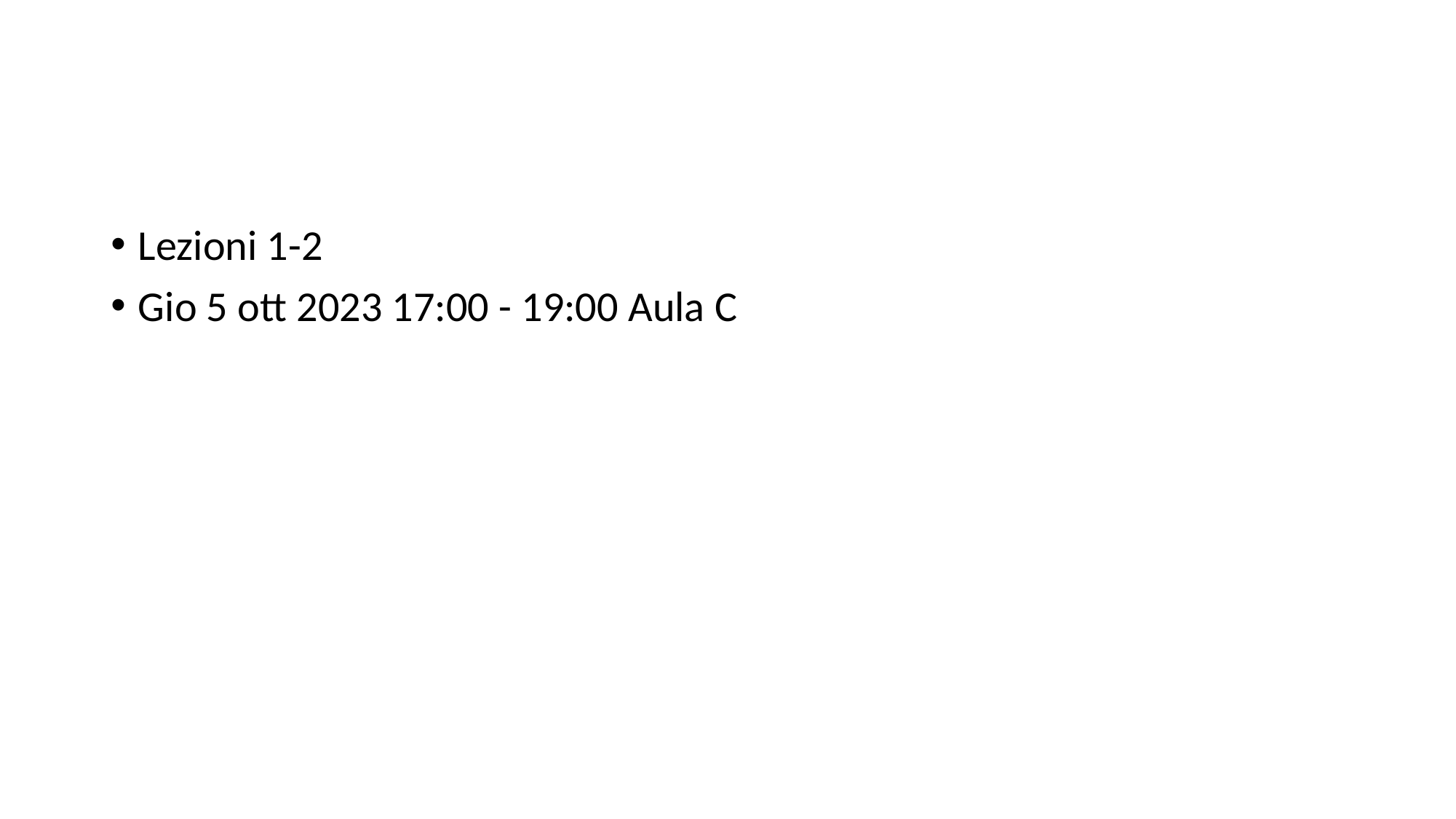

#
Lezioni 1-2
Gio 5 ott 2023 17:00 - 19:00 Aula C